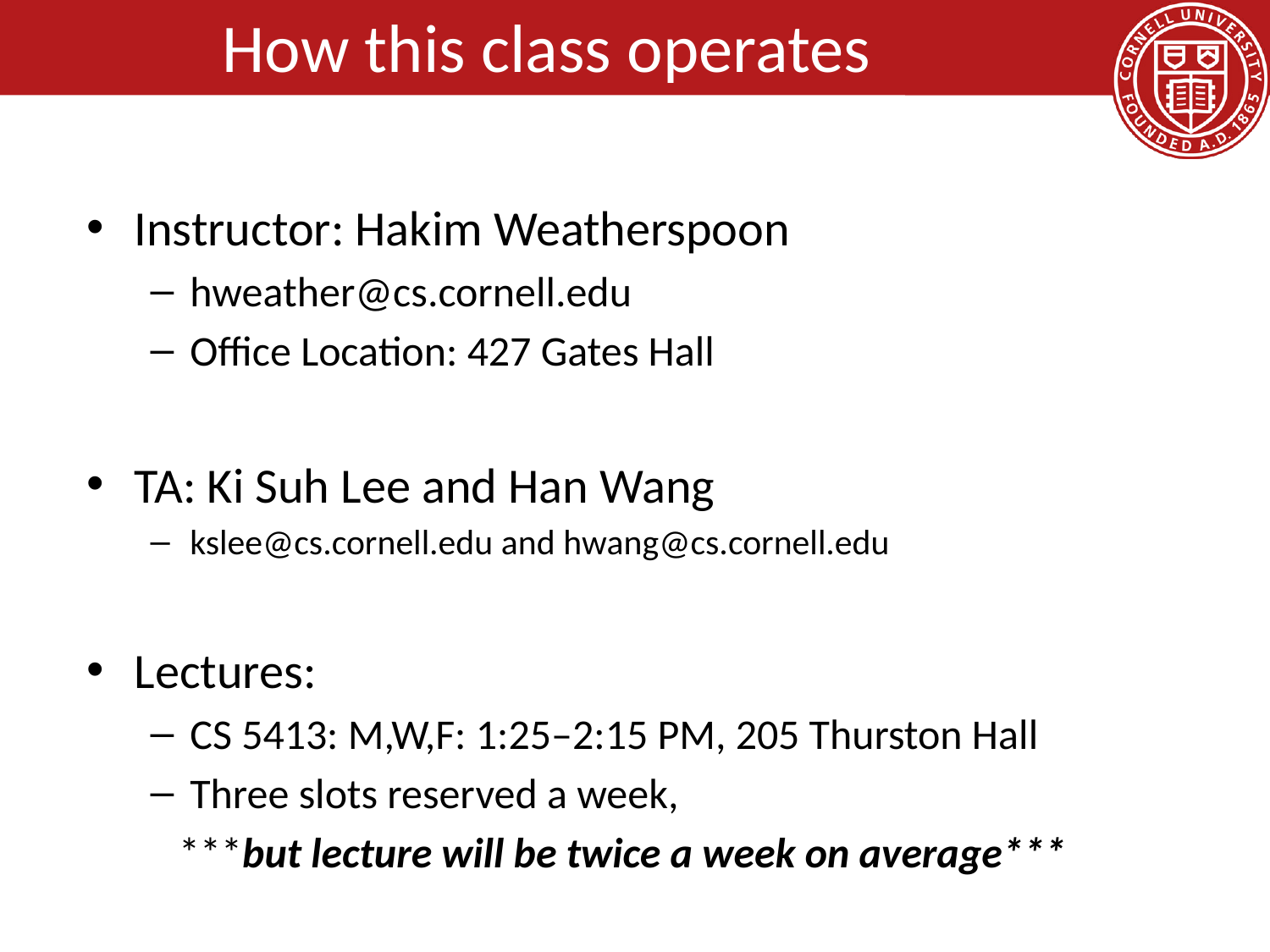

# How this class operates
Instructor: Hakim Weatherspoon
hweather@cs.cornell.edu
Office Location: 427 Gates Hall

TA: Ki Suh Lee and Han Wang
kslee@cs.cornell.edu and hwang@cs.cornell.edu

Lectures:
CS 5413: M,W,F: 1:25–2:15 PM, 205 Thurston Hall
Three slots reserved a week,
   ***but lecture will be twice a week on average***